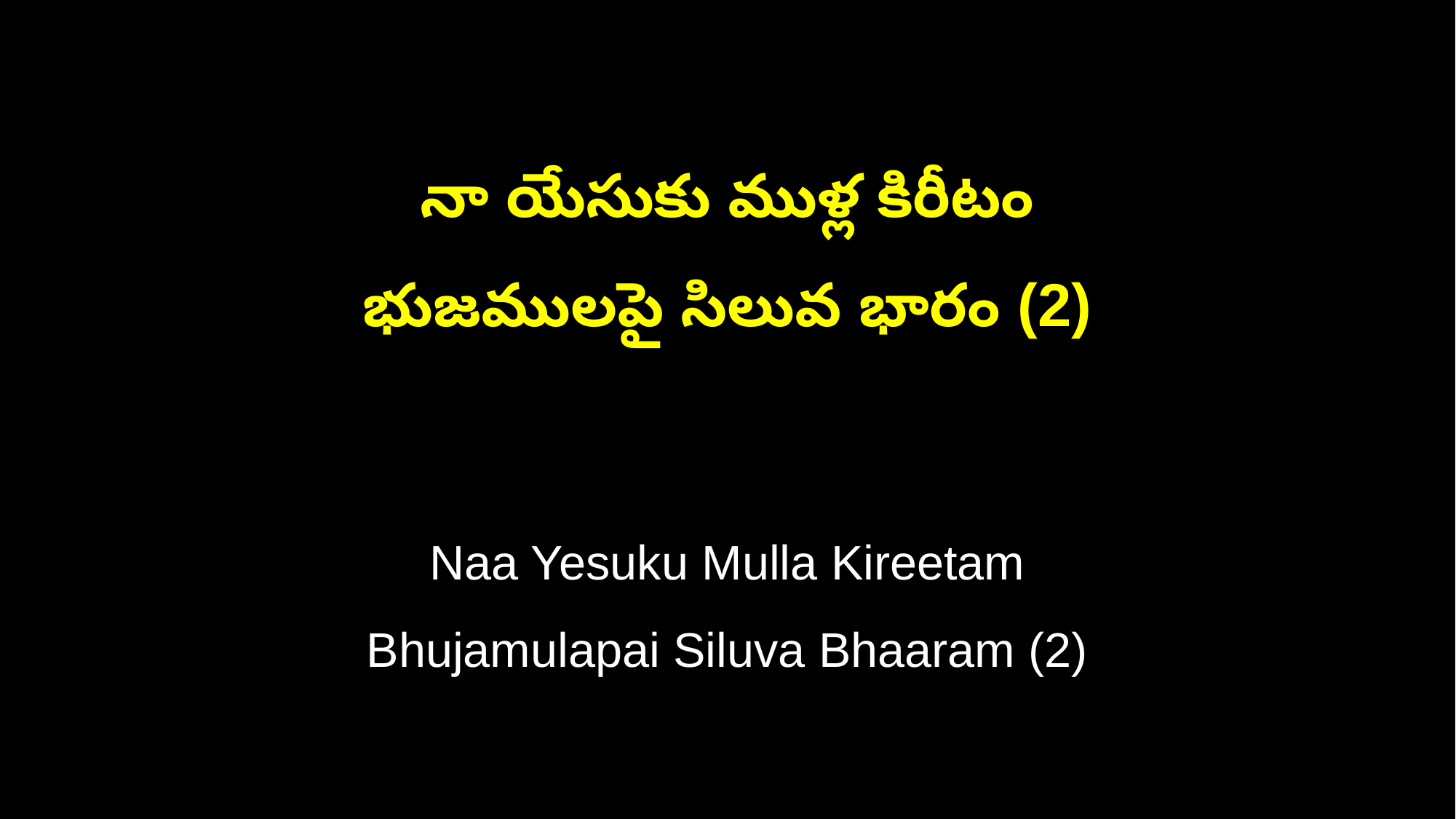

నా యేసుకు ముళ్ల కిరీటం
భుజములపై సిలువ భారం (2)
Naa Yesuku Mulla Kireetam
Bhujamulapai Siluva Bhaaram (2)